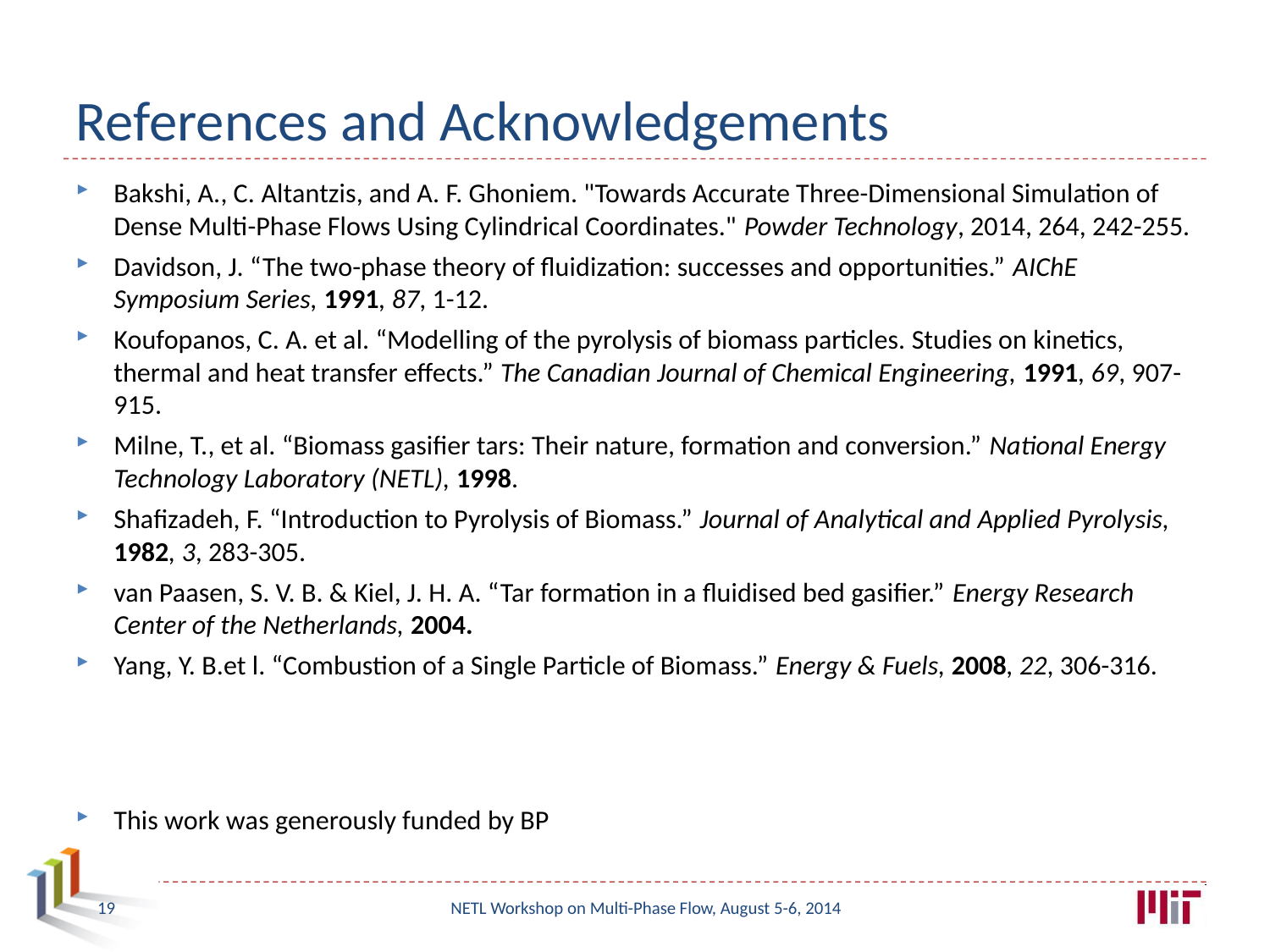

# References and Acknowledgements
Bakshi, A., C. Altantzis, and A. F. Ghoniem. "Towards Accurate Three-Dimensional Simulation of Dense Multi-Phase Flows Using Cylindrical Coordinates." Powder Technology, 2014, 264, 242-255.
Davidson, J. “The two-phase theory of fluidization: successes and opportunities.” AIChE Symposium Series, 1991, 87, 1-12.
Koufopanos, C. A. et al. “Modelling of the pyrolysis of biomass particles. Studies on kinetics, thermal and heat transfer effects.” The Canadian Journal of Chemical Engineering, 1991, 69, 907-915.
Milne, T., et al. “Biomass gasifier tars: Their nature, formation and conversion.” National Energy Technology Laboratory (NETL), 1998.
Shafizadeh, F. “Introduction to Pyrolysis of Biomass.” Journal of Analytical and Applied Pyrolysis, 1982, 3, 283-305.
van Paasen, S. V. B. & Kiel, J. H. A. “Tar formation in a fluidised bed gasifier.” Energy Research Center of the Netherlands, 2004.
Yang, Y. B.et l. “Combustion of a Single Particle of Biomass.” Energy & Fuels, 2008, 22, 306-316.

This work was generously funded by BP
19
NETL Workshop on Multi-Phase Flow, August 5-6, 2014